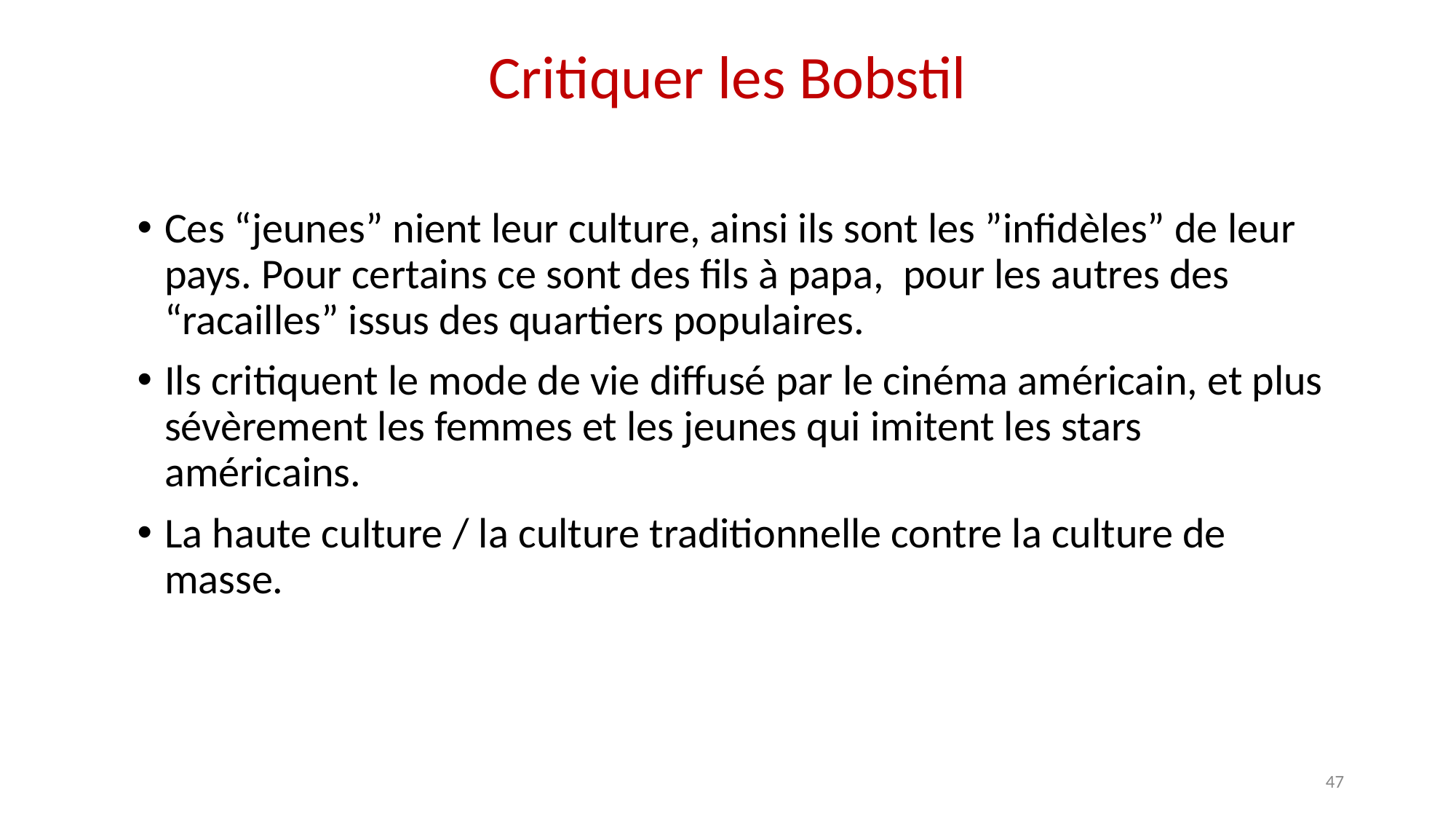

# Critiquer les Bobstil

Ces “jeunes” nient leur culture, ainsi ils sont les ”infidèles” de leur pays. Pour certains ce sont des fils à papa,  pour les autres des “racailles” issus des quartiers populaires.
Ils critiquent le mode de vie diffusé par le cinéma américain, et plus sévèrement les femmes et les jeunes qui imitent les stars américains.
La haute culture / la culture traditionnelle contre la culture de masse.
47